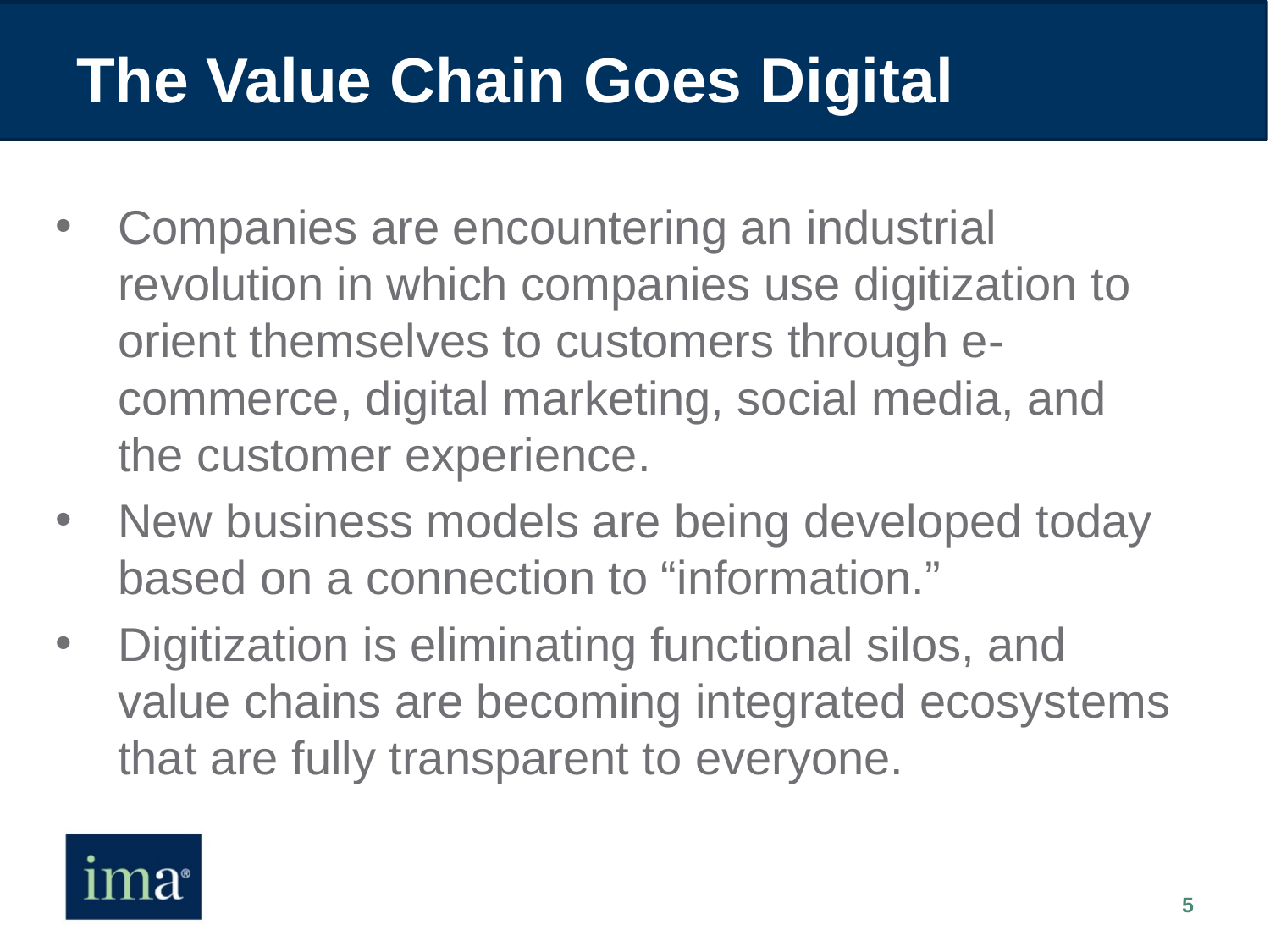

# The Value Chain Goes Digital
Companies are encountering an industrial revolution in which companies use digitization to orient themselves to customers through e-commerce, digital marketing, social media, and the customer experience.
New business models are being developed today based on a connection to “information.”
Digitization is eliminating functional silos, and value chains are becoming integrated ecosystems that are fully transparent to everyone.
5